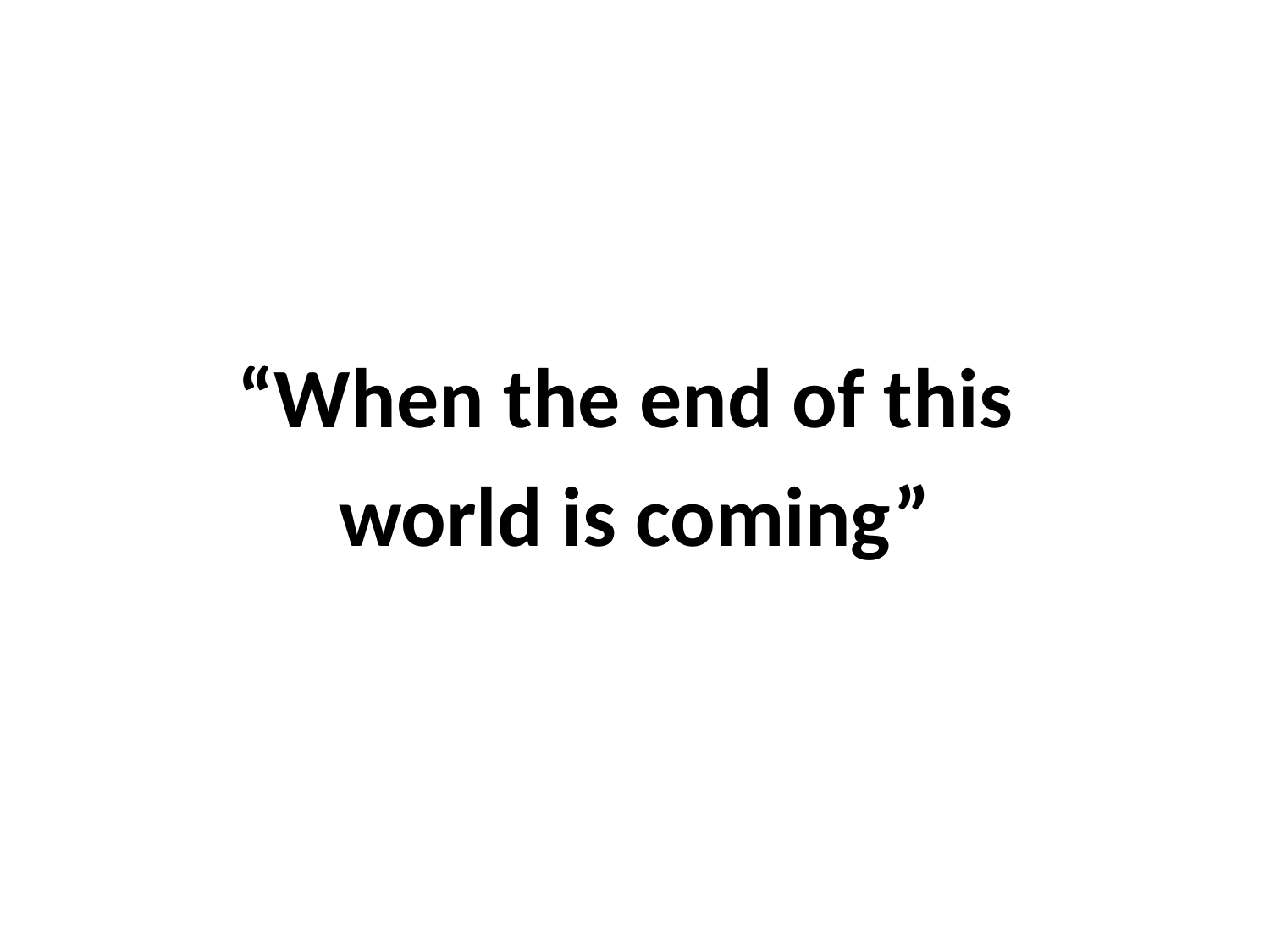

“When the end of this
world is coming”